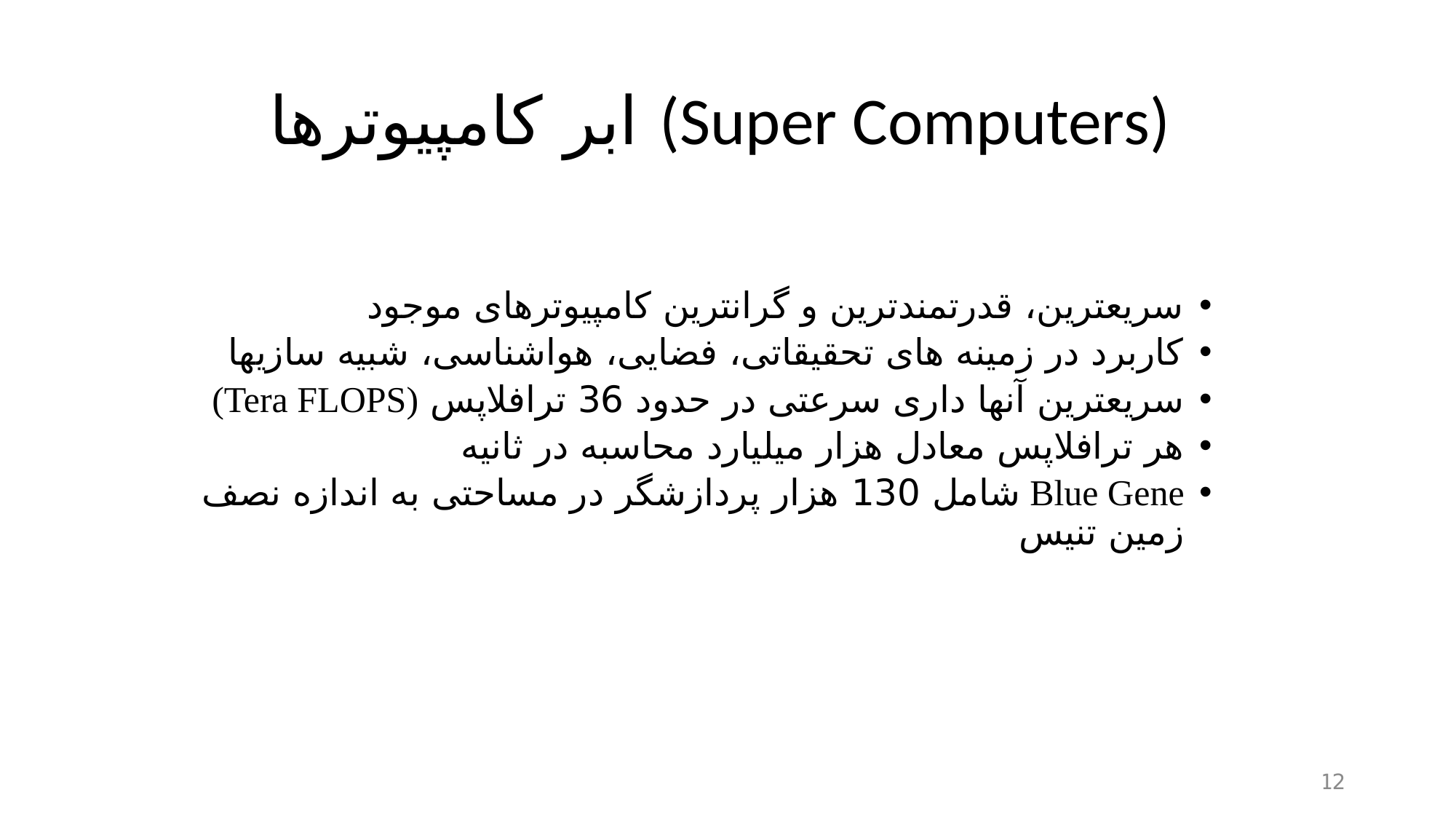

# ابر کامپیوترها (Super Computers)
سریعترین، قدرتمندترین و گرانترین کامپیوترهای موجود
کاربرد در زمینه های تحقیقاتی، فضایی، هواشناسی، شبیه سازیها
سریعترین آنها داری سرعتی در حدود 36 ترافلاپس (Tera FLOPS)
هر ترافلاپس معادل هزار میلیارد محاسبه در ثانیه
Blue Gene شامل 130 هزار پردازشگر در مساحتی به اندازه نصف زمین تنیس

12